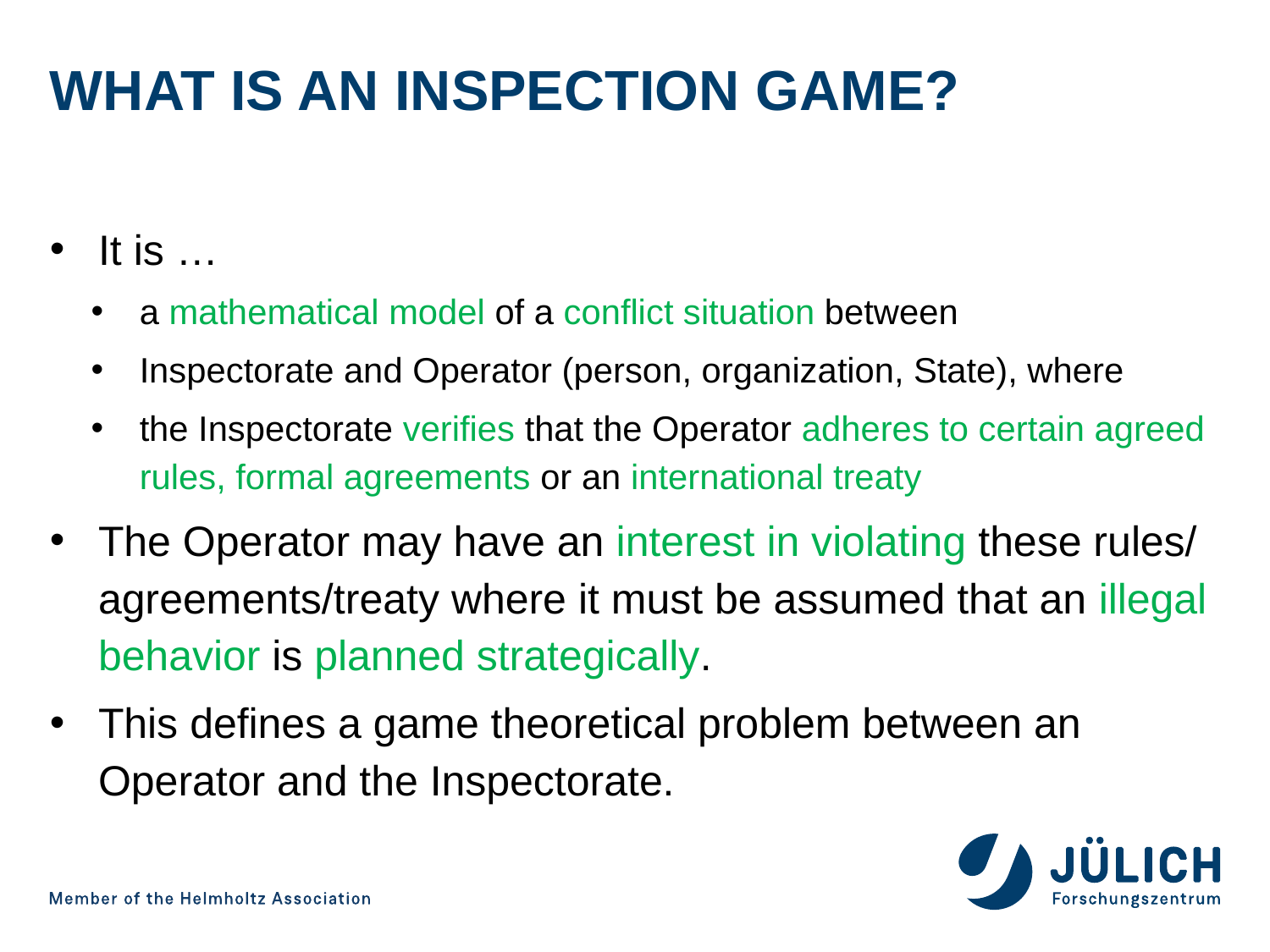

# What is an inspection game?

It is …
a mathematical model of a conflict situation between
Inspectorate and Operator (person, organization, State), where
the Inspectorate verifies that the Operator adheres to certain agreed rules, formal agreements or an international treaty
The Operator may have an interest in violating these rules/ agreements/treaty where it must be assumed that an illegal behavior is planned strategically.
This defines a game theoretical problem between an  Operator and the Inspectorate.